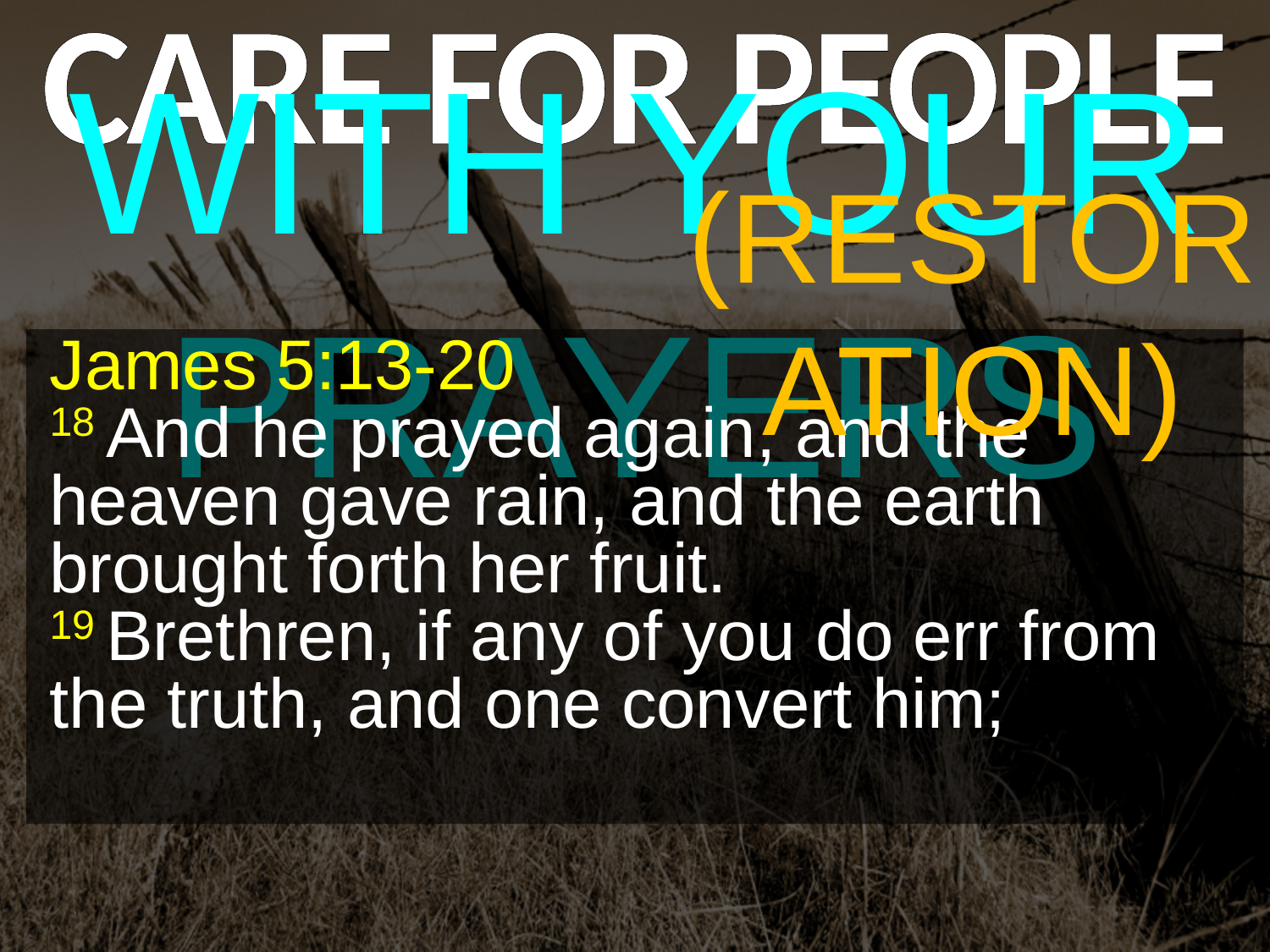

CARE FOR PEOPLE
WITH YOUR PRAYERS
(RESTORATION)

James 5:13-20
18 And he prayed again, and the heaven gave rain, and the earth brought forth her fruit.
19 Brethren, if any of you do err from the truth, and one convert him;